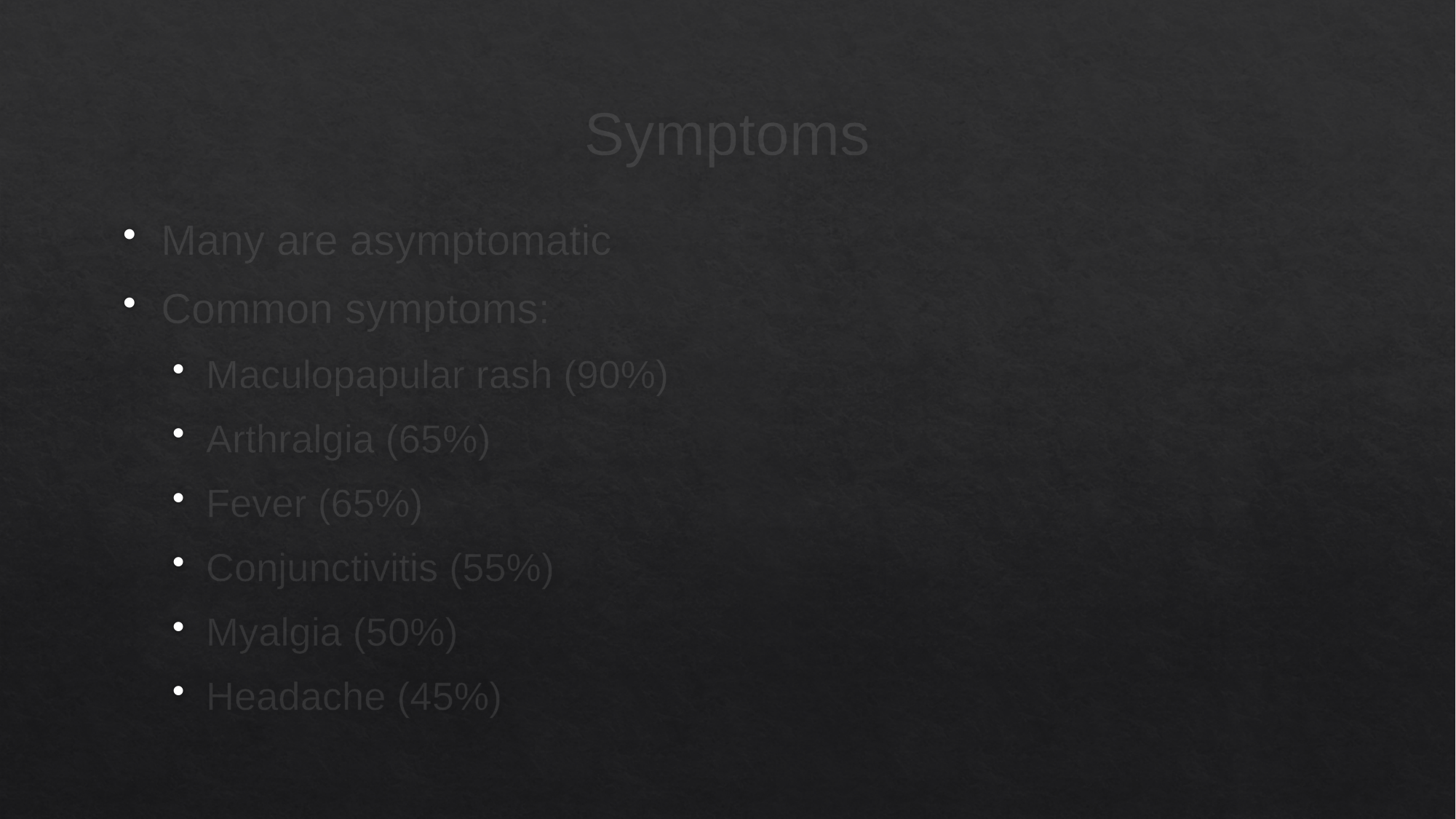

# Symptoms
Many are asymptomatic
Common symptoms:
Maculopapular rash (90%)
Arthralgia (65%)
Fever (65%)
Conjunctivitis (55%)
Myalgia (50%)
Headache (45%)